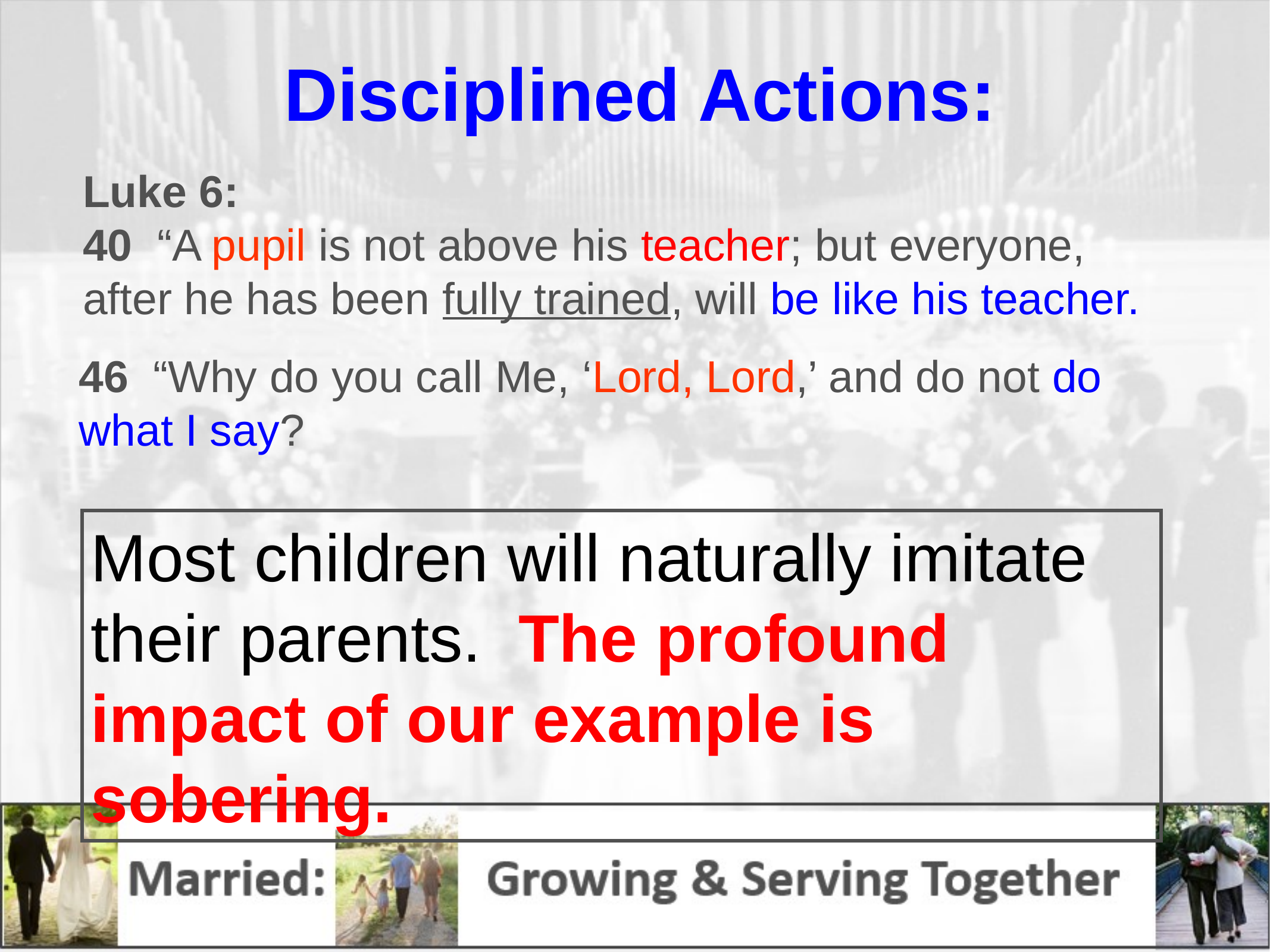

Disciplined Actions:
Luke 6:
40  “A pupil is not above his teacher; but everyone, after he has been fully trained, will be like his teacher.
46  “Why do you call Me, ‘Lord, Lord,’ and do not do what I say?
Most children will naturally imitate their parents.  The profound impact of our example is sobering.